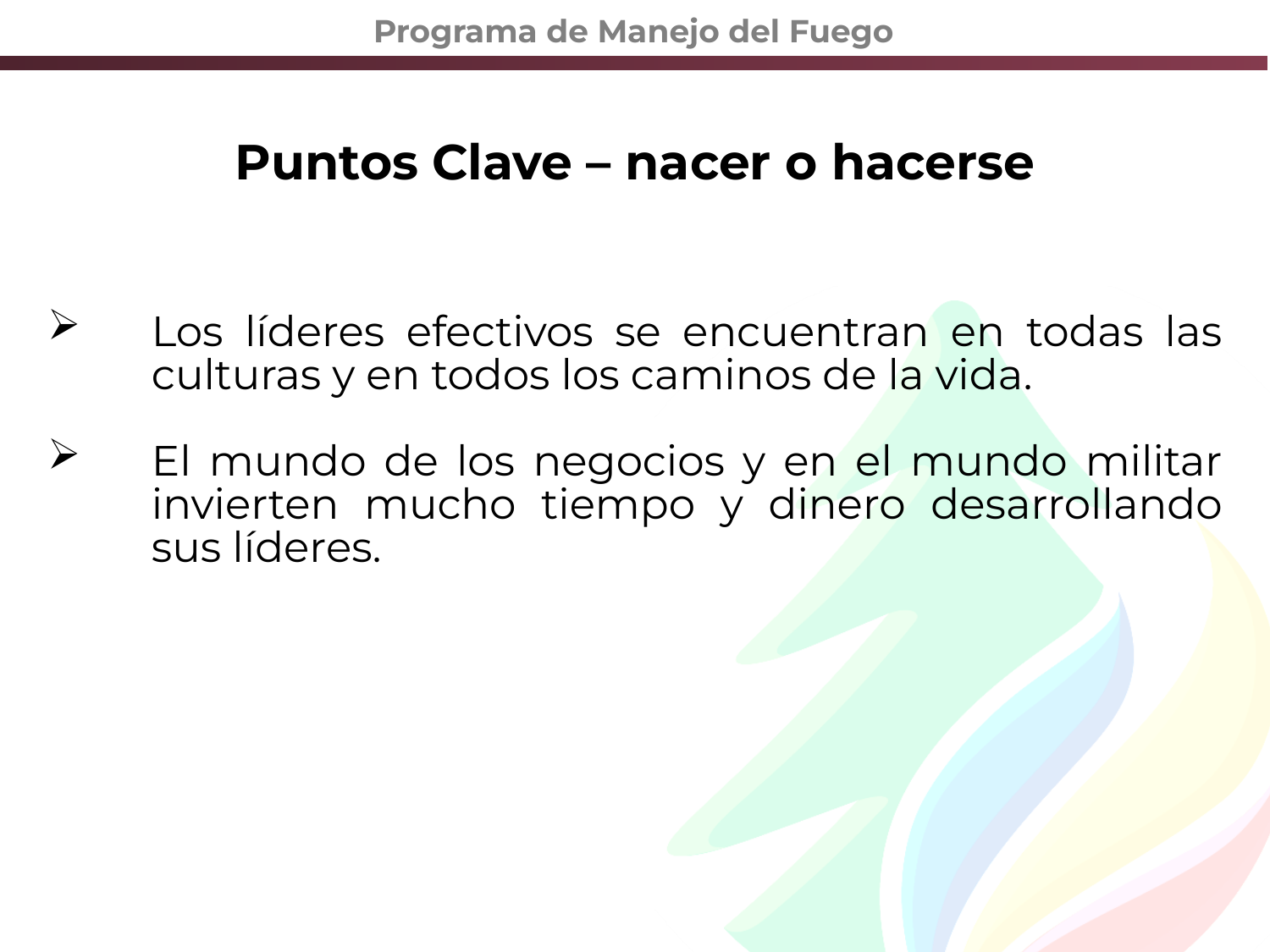

# Puntos Clave – nacer o hacerse
Los líderes efectivos se encuentran en todas las culturas y en todos los caminos de la vida.

El mundo de los negocios y en el mundo militar invierten mucho tiempo y dinero desarrollando sus líderes.